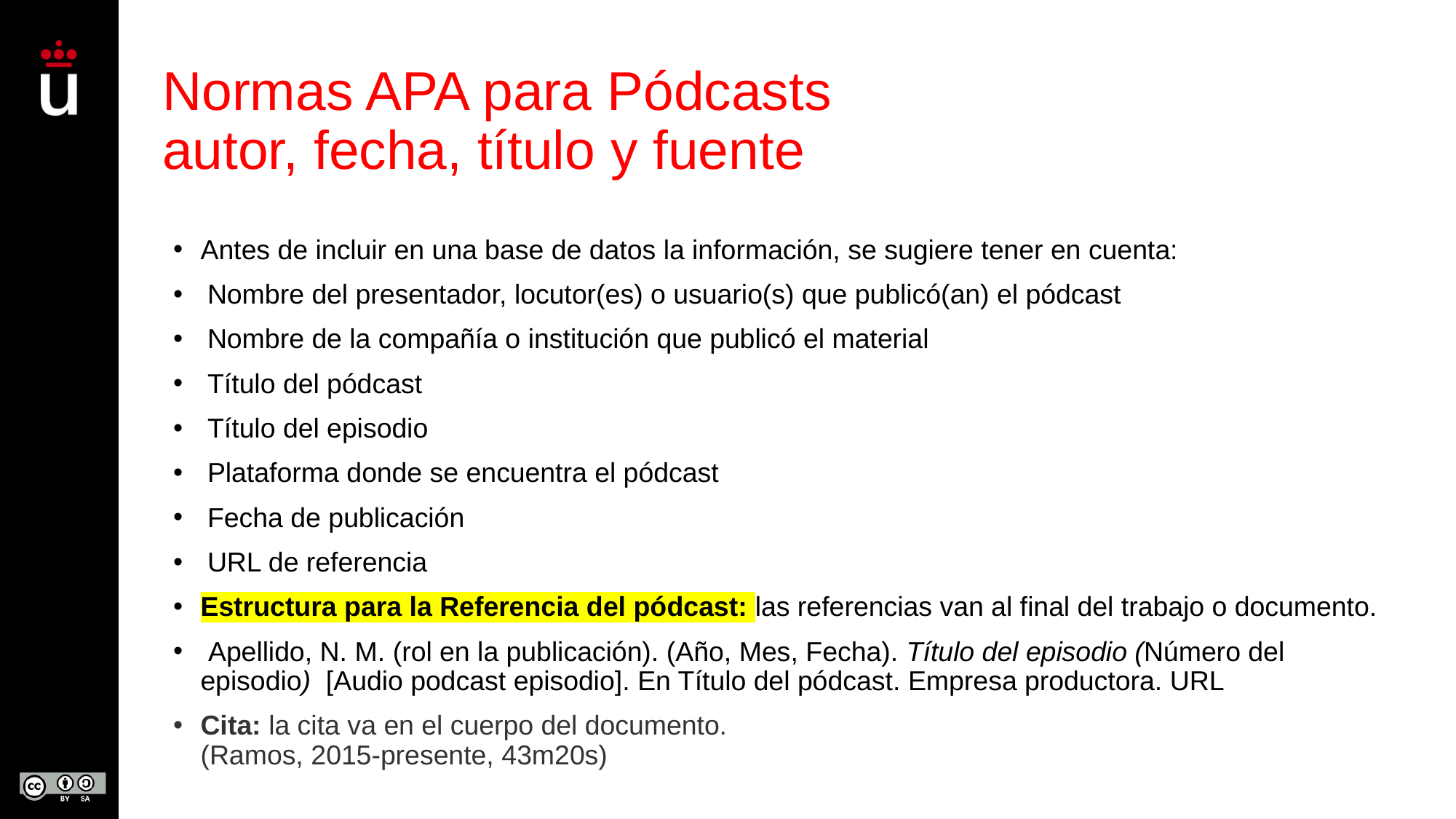

Normas APA para Pódcasts
autor, fecha, título y fuente
Antes de incluir en una base de datos la información, se sugiere tener en cuenta:
Nombre del presentador, locutor(es) o usuario(s) que publicó(an) el pódcast
Nombre de la compañía o institución que publicó el material
Título del pódcast
Título del episodio
Plataforma donde se encuentra el pódcast
Fecha de publicación
URL de referencia
Estructura para la Referencia del pódcast: las referencias van al final del trabajo o documento.
 Apellido, N. M. (rol en la publicación). (Año, Mes, Fecha). Título del episodio (Número del episodio)  [Audio podcast episodio]. En Título del pódcast. Empresa productora. URL
Cita: la cita va en el cuerpo del documento.
(Ramos, 2015-presente, 43m20s)